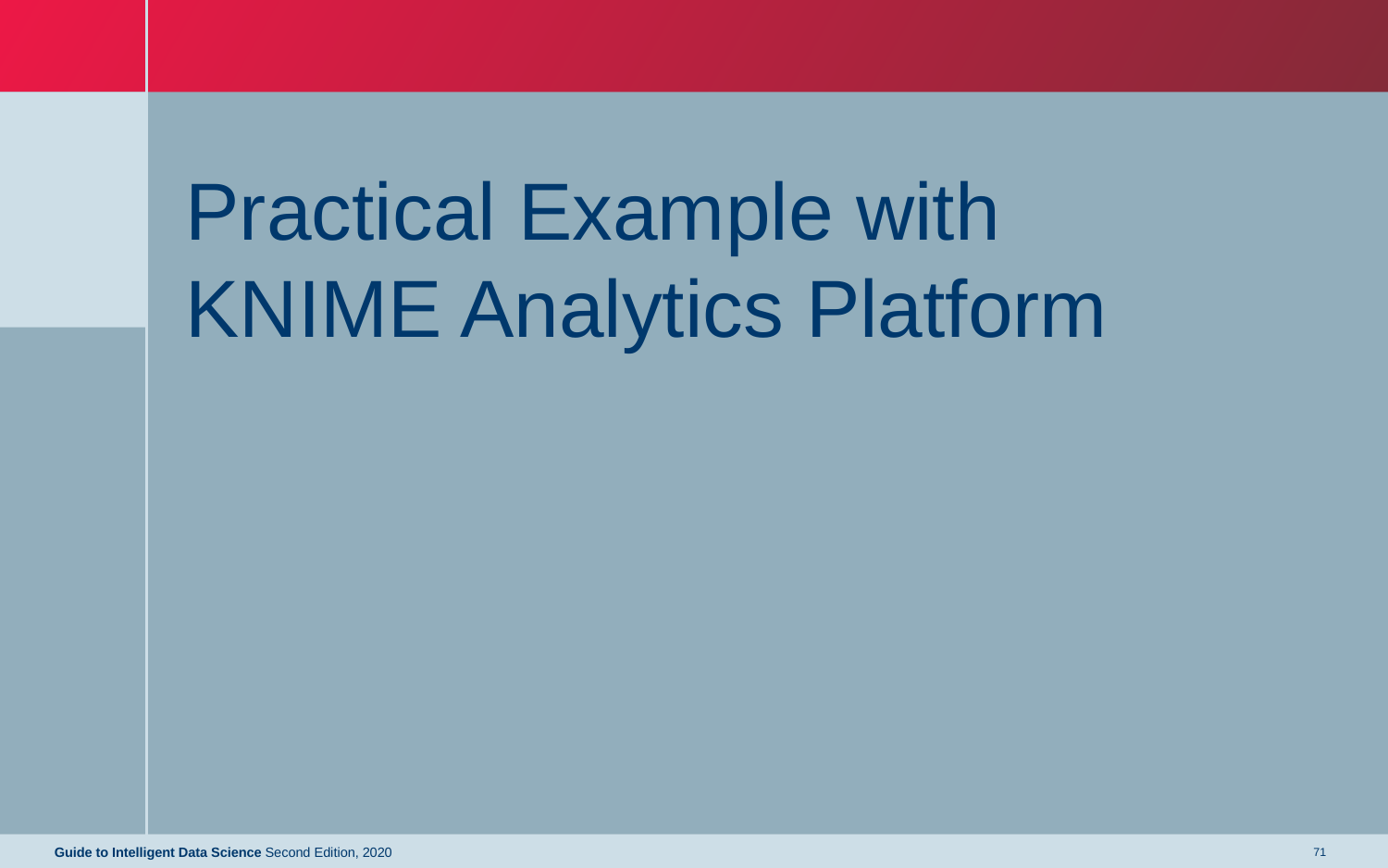

# Practical Example with KNIME Analytics Platform
Guide to Intelligent Data Science Second Edition, 2020
71